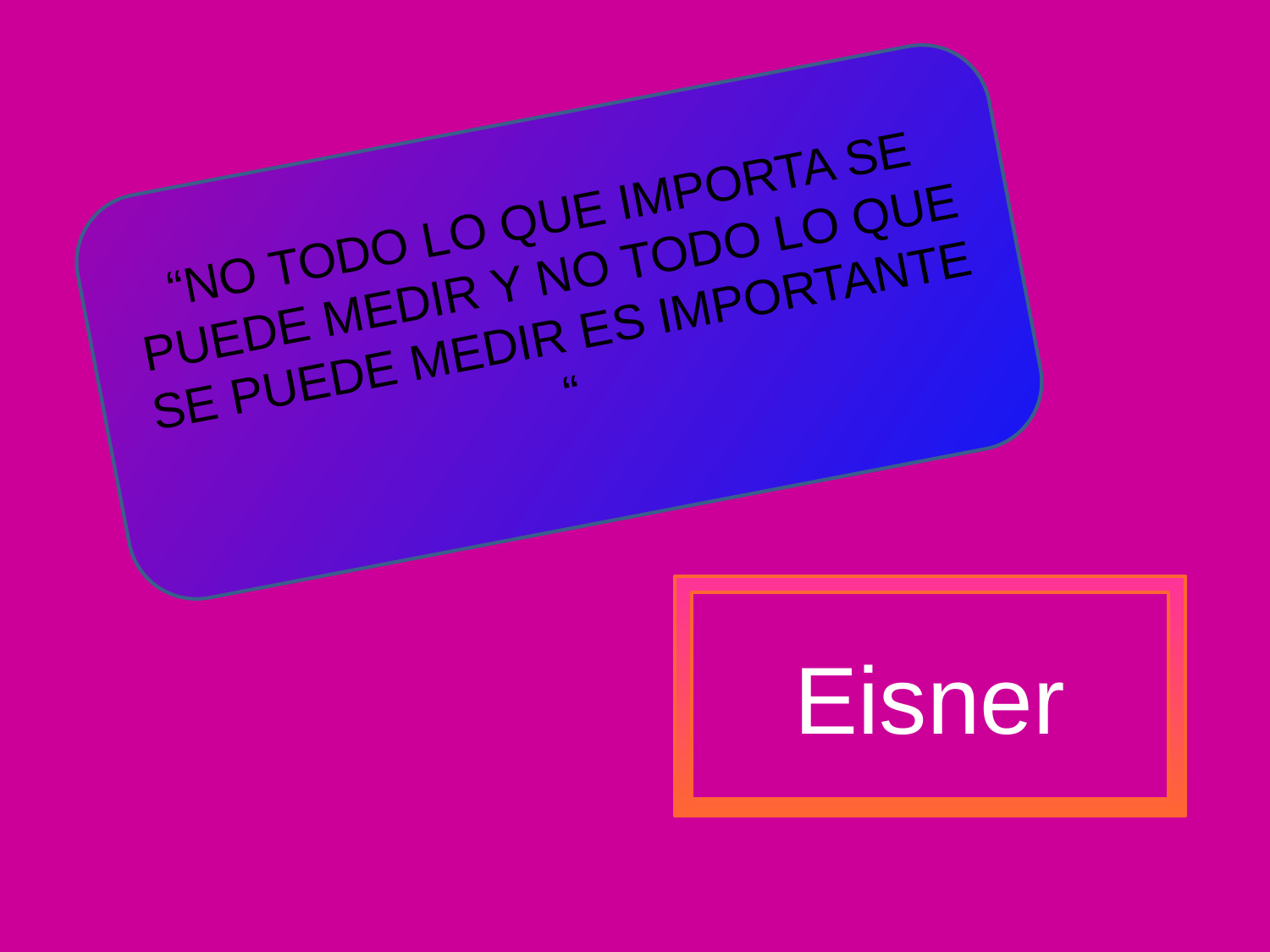

“NO TODO LO QUE IMPORTA SE PUEDE MEDIR Y NO TODO LO QUE SE PUEDE MEDIR ES IMPORTANTE “

Eisner
#